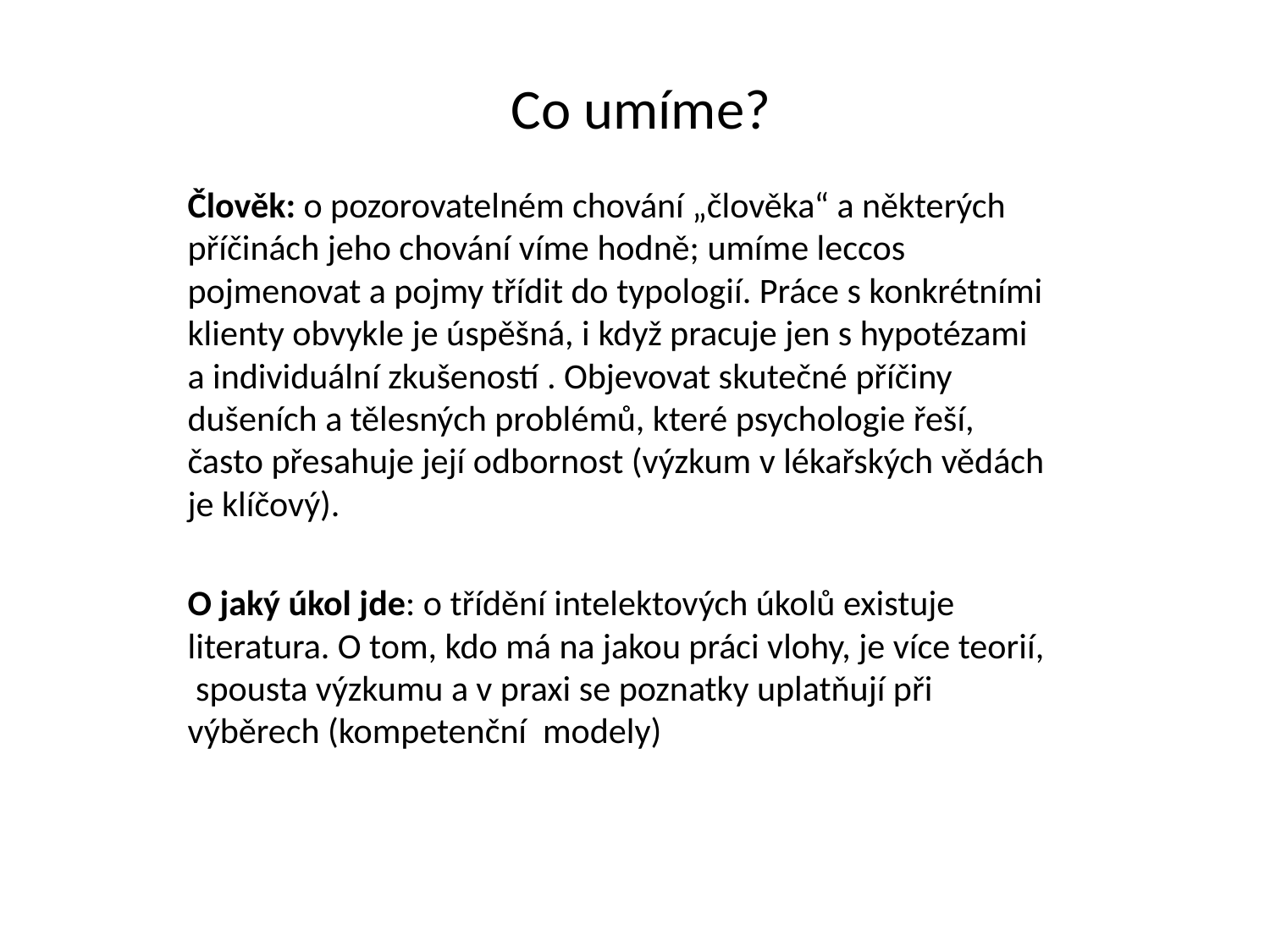

# Co umíme?
Člověk: o pozorovatelném chování „člověka“ a některých příčinách jeho chování víme hodně; umíme leccos pojmenovat a pojmy třídit do typologií. Práce s konkrétními klienty obvykle je úspěšná, i když pracuje jen s hypotézami a individuální zkušeností . Objevovat skutečné příčiny dušeních a tělesných problémů, které psychologie řeší, často přesahuje její odbornost (výzkum v lékařských vědách je klíčový).

O jaký úkol jde: o třídění intelektových úkolů existuje literatura. O tom, kdo má na jakou práci vlohy, je více teorií,  spousta výzkumu a v praxi se poznatky uplatňují při výběrech (kompetenční  modely)